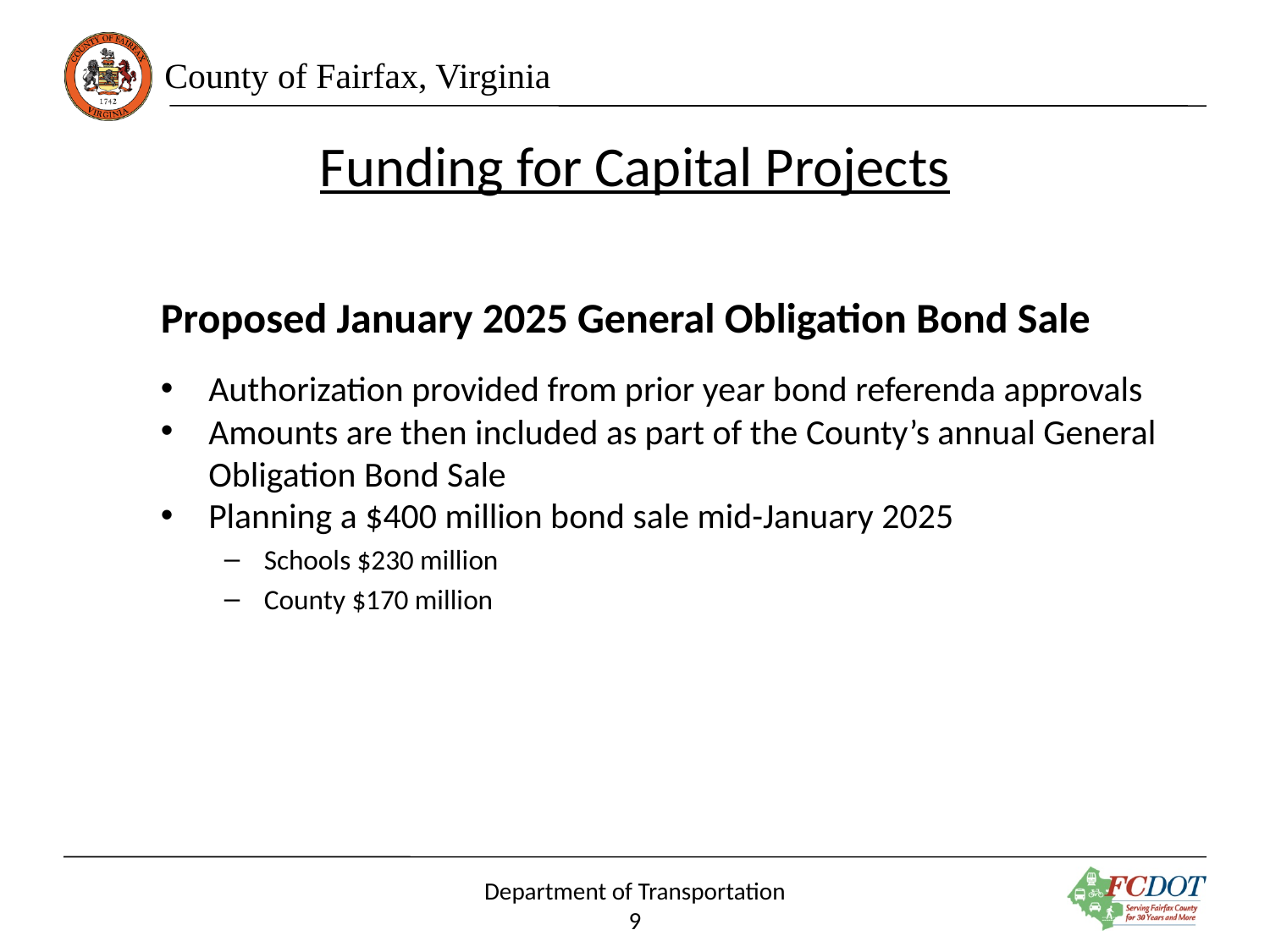

# Funding for Capital Projects
Proposed January 2025 General Obligation Bond Sale

Authorization provided from prior year bond referenda approvals
Amounts are then included as part of the County’s annual General Obligation Bond Sale
Planning a $400 million bond sale mid-January 2025
Schools $230 million
County $170 million
Department of Transportation
9